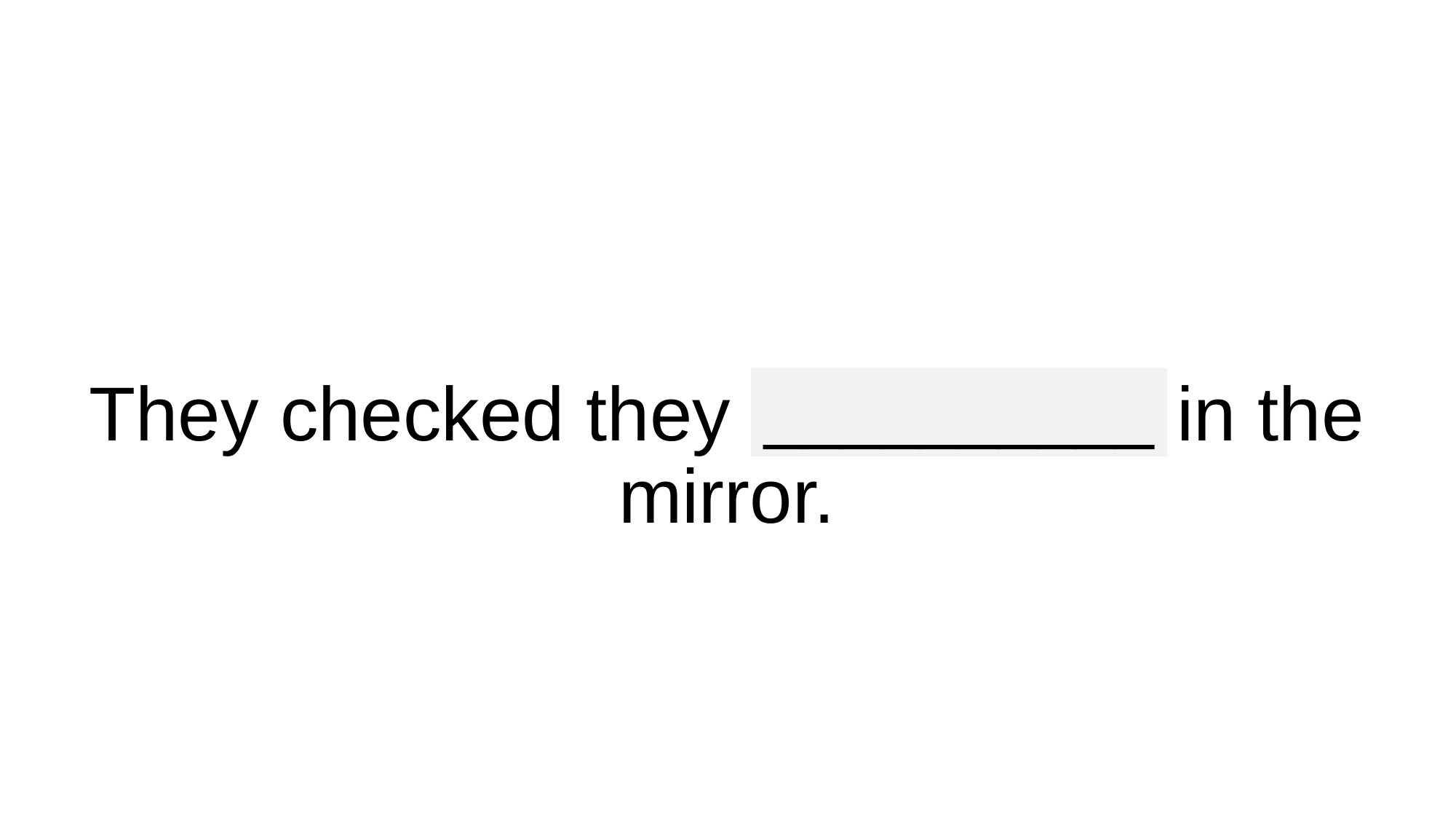

# They checked they appearance in the mirror.
__________